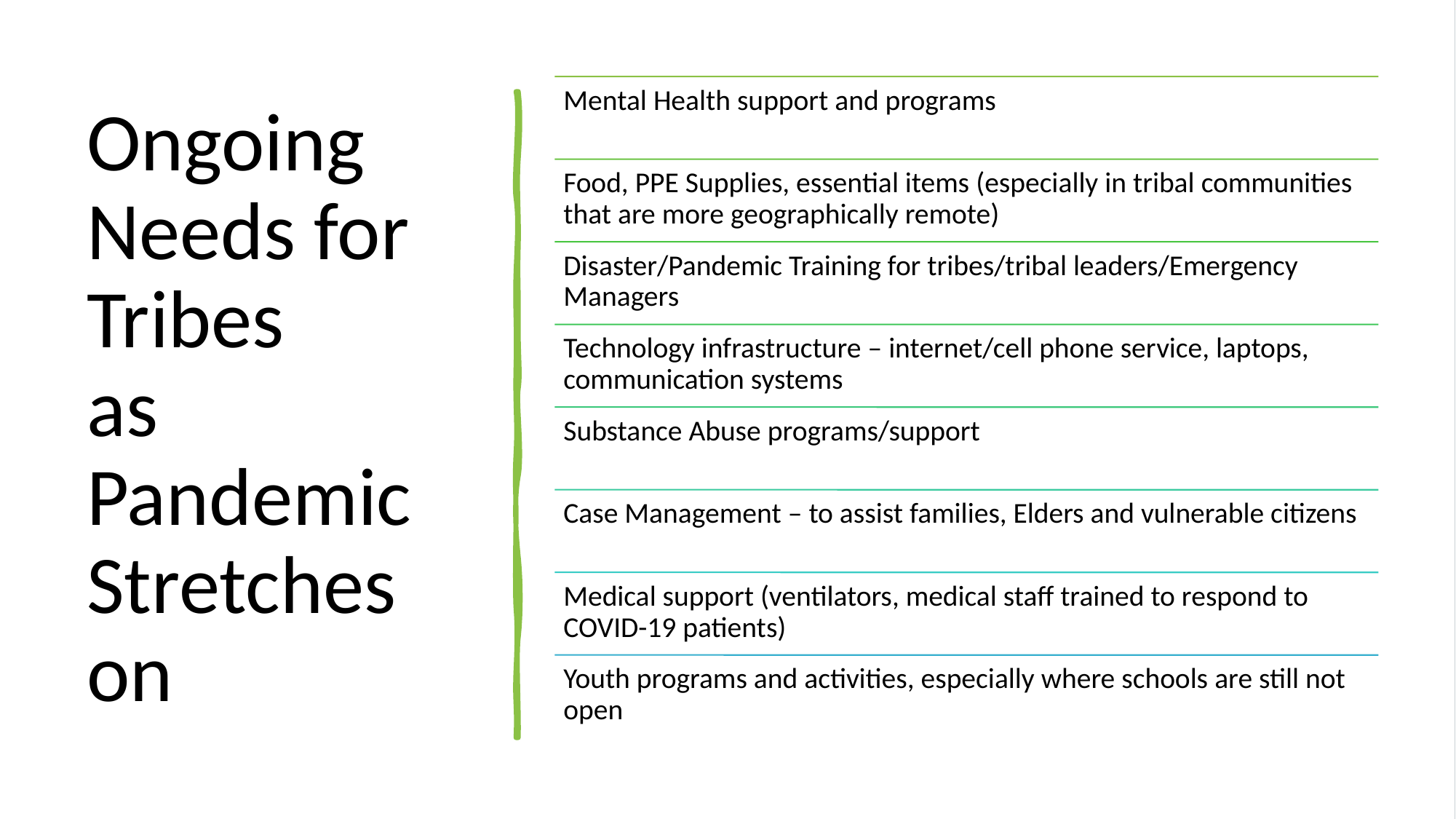

Mental Health support and programs
Food, PPE Supplies, essential items (especially in tribal communities that are more geographically remote)
Disaster/Pandemic Training for tribes/tribal leaders/Emergency Managers
Technology infrastructure – internet/cell phone service, laptops, communication systems
Substance Abuse programs/support
Case Management – to assist families, Elders and vulnerable citizens
Medical support (ventilators, medical staff trained to respond to COVID-19 patients)
Youth programs and activities, especially where schools are still not open
# Ongoing Needs for Tribes as Pandemic Stretches on